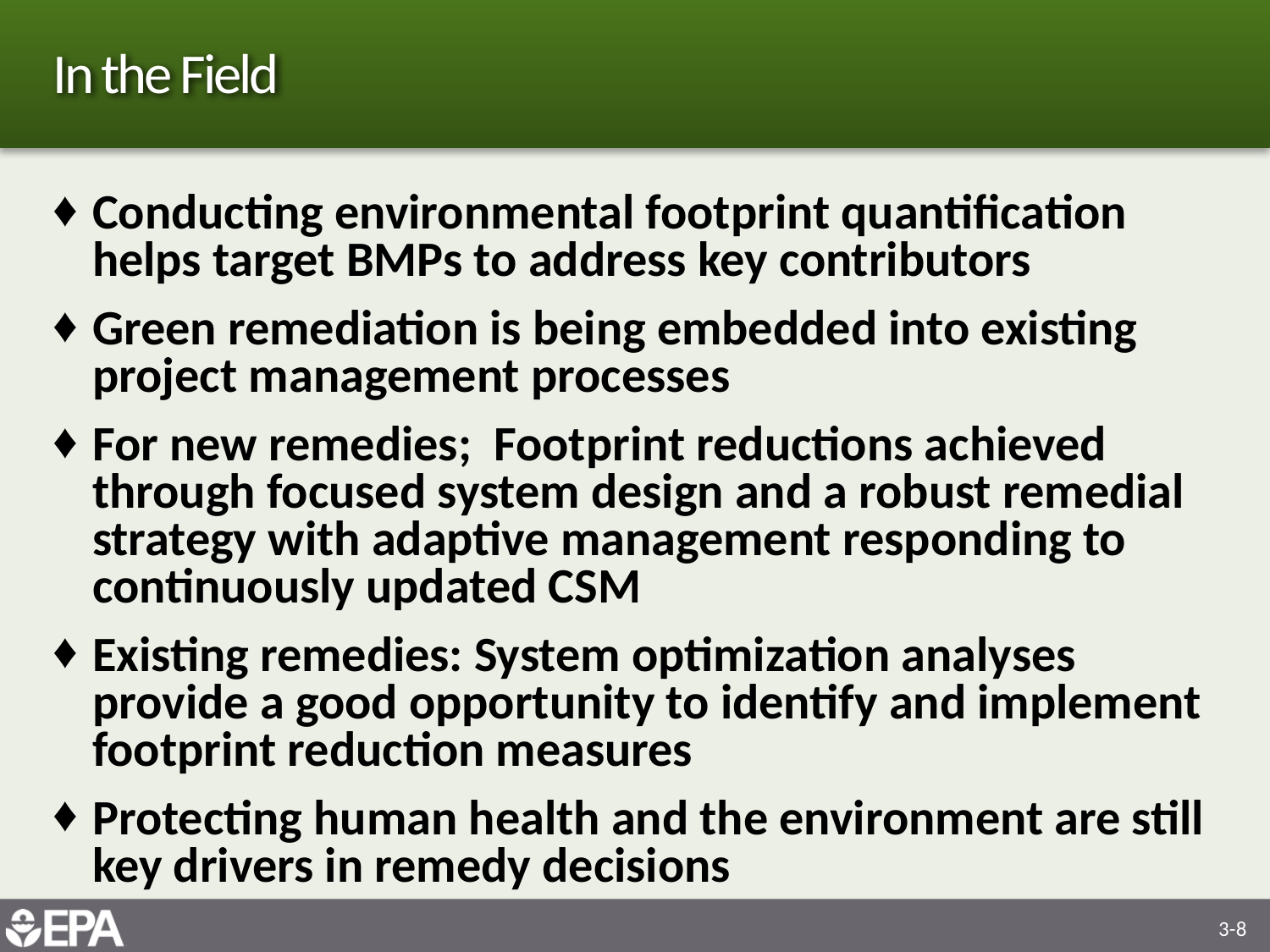

# In the Field
Conducting environmental footprint quantification helps target BMPs to address key contributors
Green remediation is being embedded into existing project management processes
For new remedies;  Footprint reductions achieved through focused system design and a robust remedial strategy with adaptive management responding to continuously updated CSM
Existing remedies: System optimization analyses provide a good opportunity to identify and implement footprint reduction measures
Protecting human health and the environment are still key drivers in remedy decisions

3-8